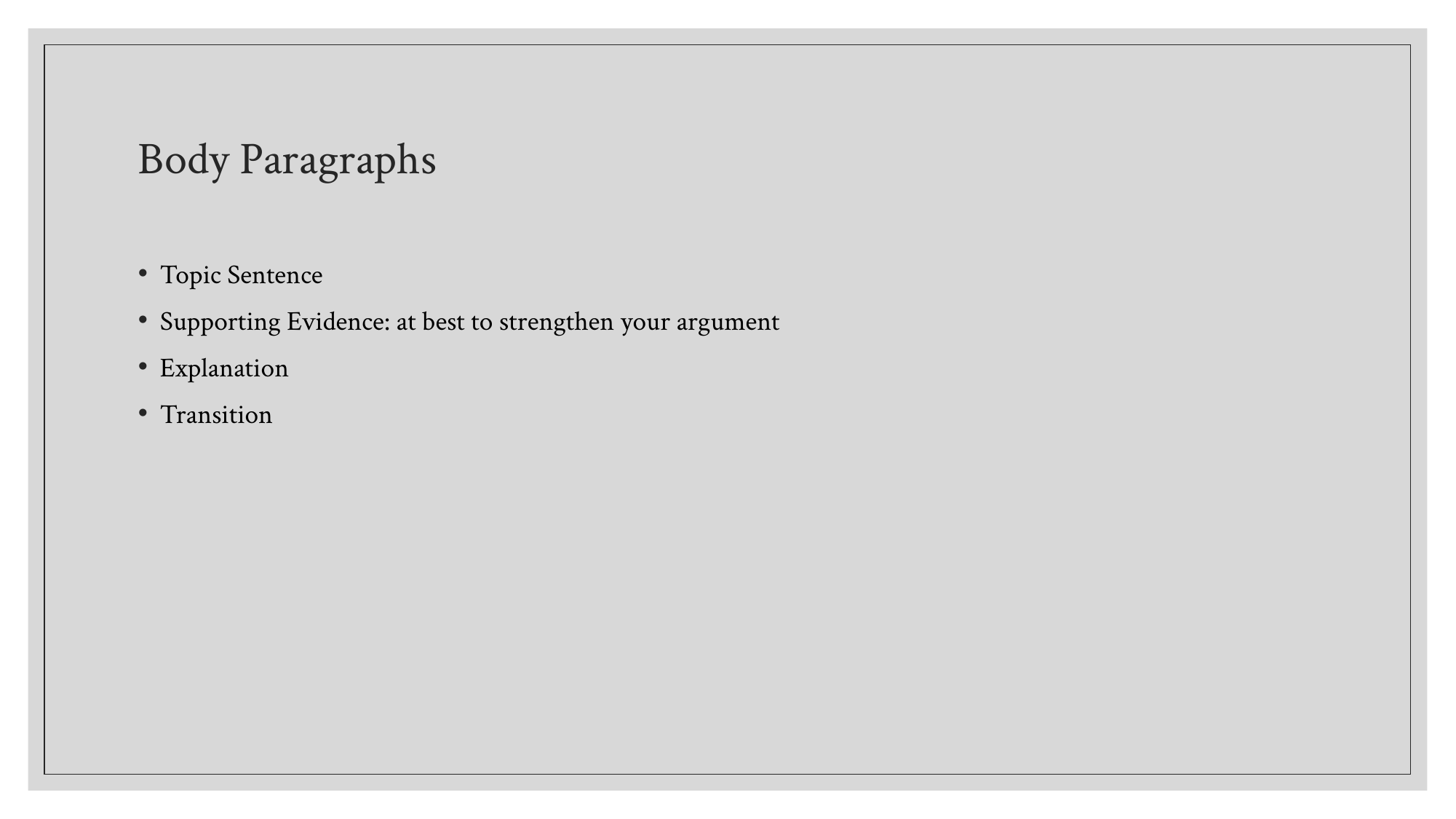

# Body Paragraphs
Topic Sentence
Supporting Evidence: at best to strengthen your argument
Explanation
Transition